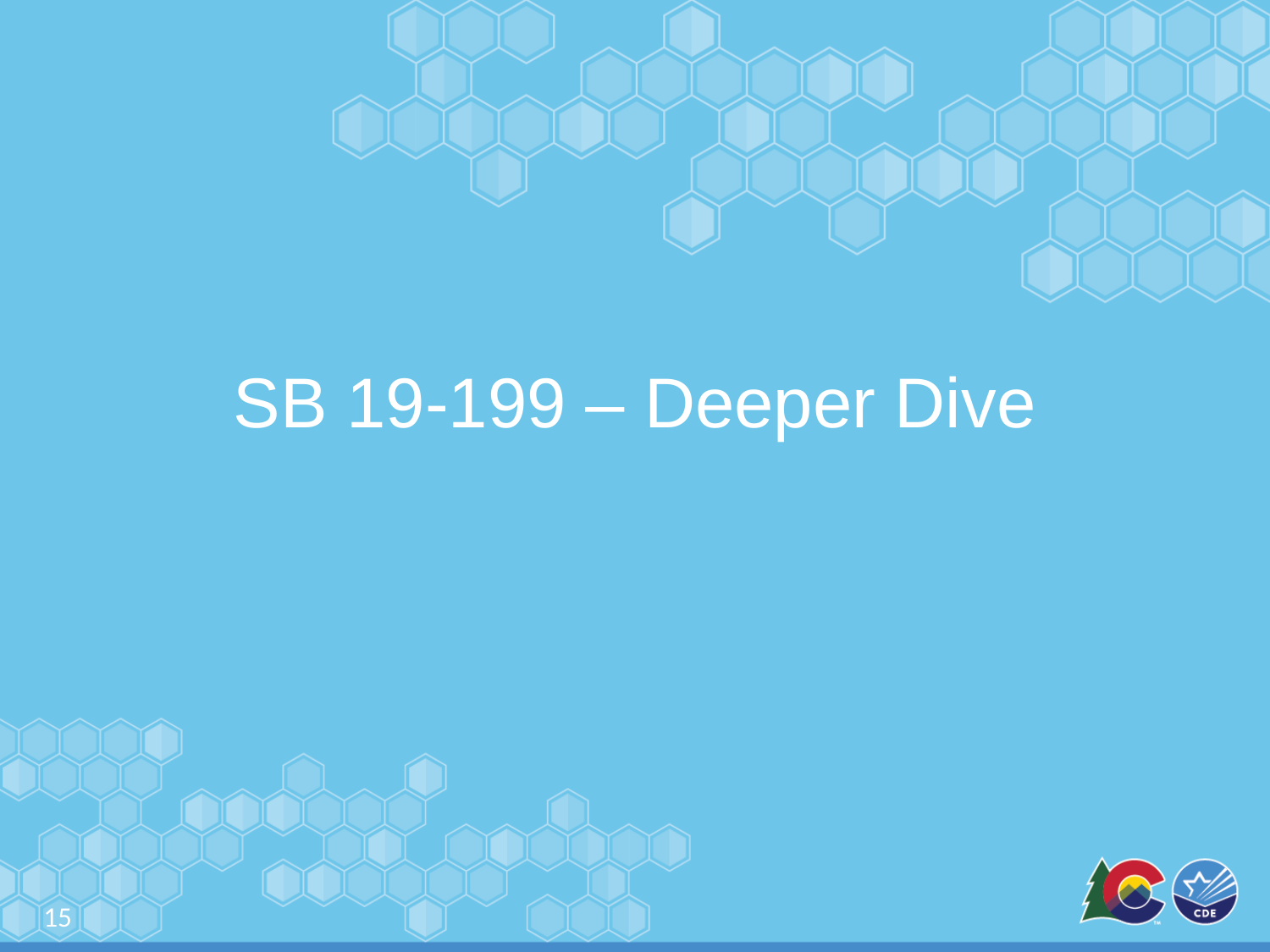

# SB 19-199 – Deeper Dive
15